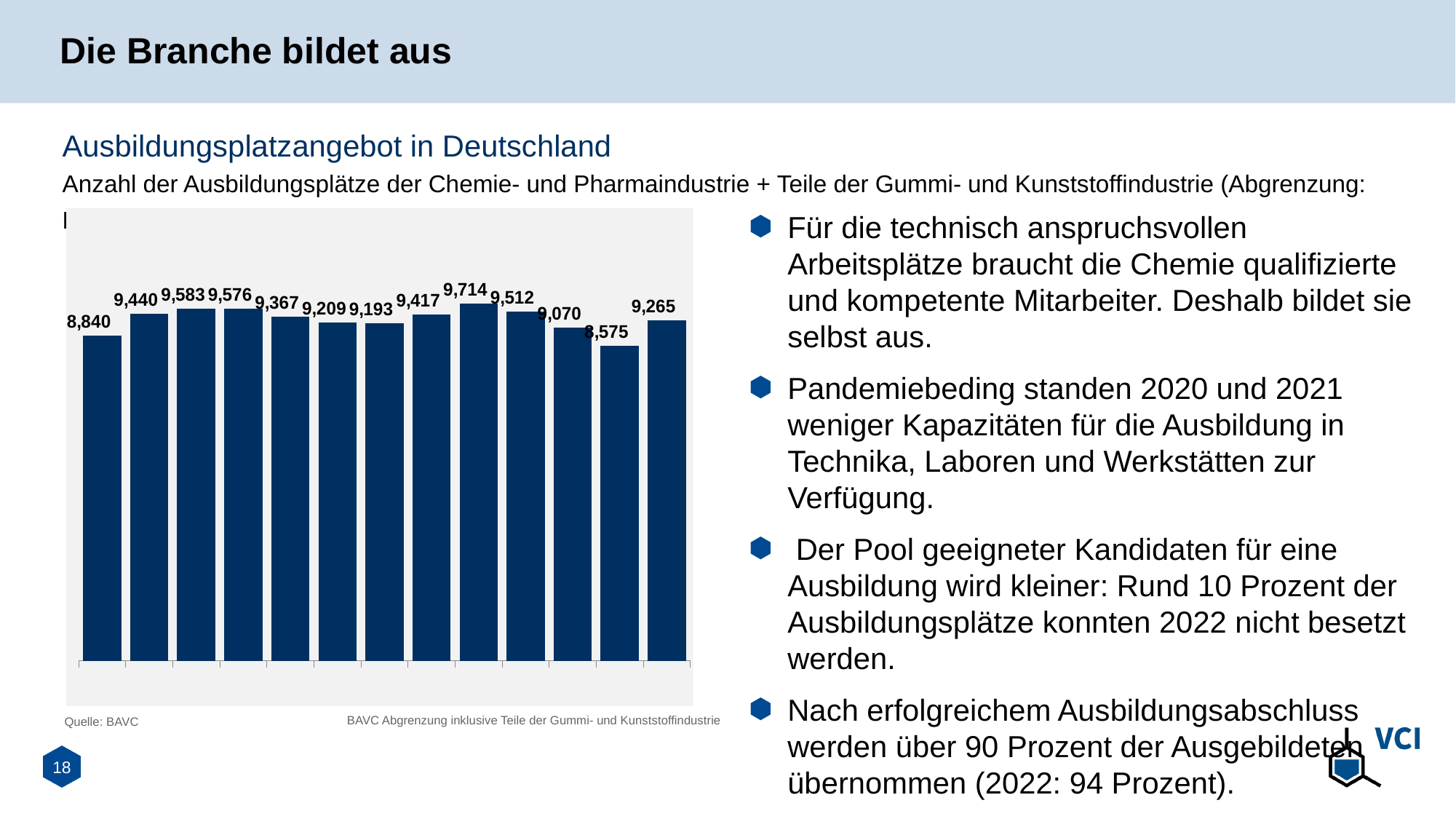

# Die Branche bildet aus
Ausbildungsplatzangebot in Deutschland

Anzahl der Ausbildungsplätze der Chemie- und Pharmaindustrie + Teile der Gummi- und Kunststoffindustrie (Abgrenzung: BAVC)

Für die technisch anspruchsvollen Arbeitsplätze braucht die Chemie qualifizierte und kompetente Mitarbeiter. Deshalb bildet sie selbst aus.
Pandemiebeding standen 2020 und 2021 weniger Kapazitäten für die Ausbildung in Technika, Laboren und Werkstätten zur Verfügung.
 Der Pool geeigneter Kandidaten für eine Ausbildung wird kleiner: Rund 10 Prozent der Ausbildungsplätze konnten 2022 nicht besetzt werden.
Nach erfolgreichem Ausbildungsabschluss werden über 90 Prozent der Ausgebildeten übernommen (2022: 94 Prozent).

### Chart

| Category |  IST Angebot |
|---|---|
| 2010 | 8840.0 |
| 2011 | 9440.0 |
| 2012 | 9583.0 |
| 2013 | 9576.0 |
| 2014 | 9367.0 |
| 2015 | 9209.0 |
| 2016 | 9193.0 |
| 2017 | 9417.0 |
| 2018 | 9714.0 |
| 2019 | 9512.0 |
| 2020 | 9070.0 |
| 2021 | 8575.0 |
| 2022 | 9265.0 |
BAVC Abgrenzung inklusive Teile der Gummi- und Kunststoffindustrie
Quelle: BAVC

18